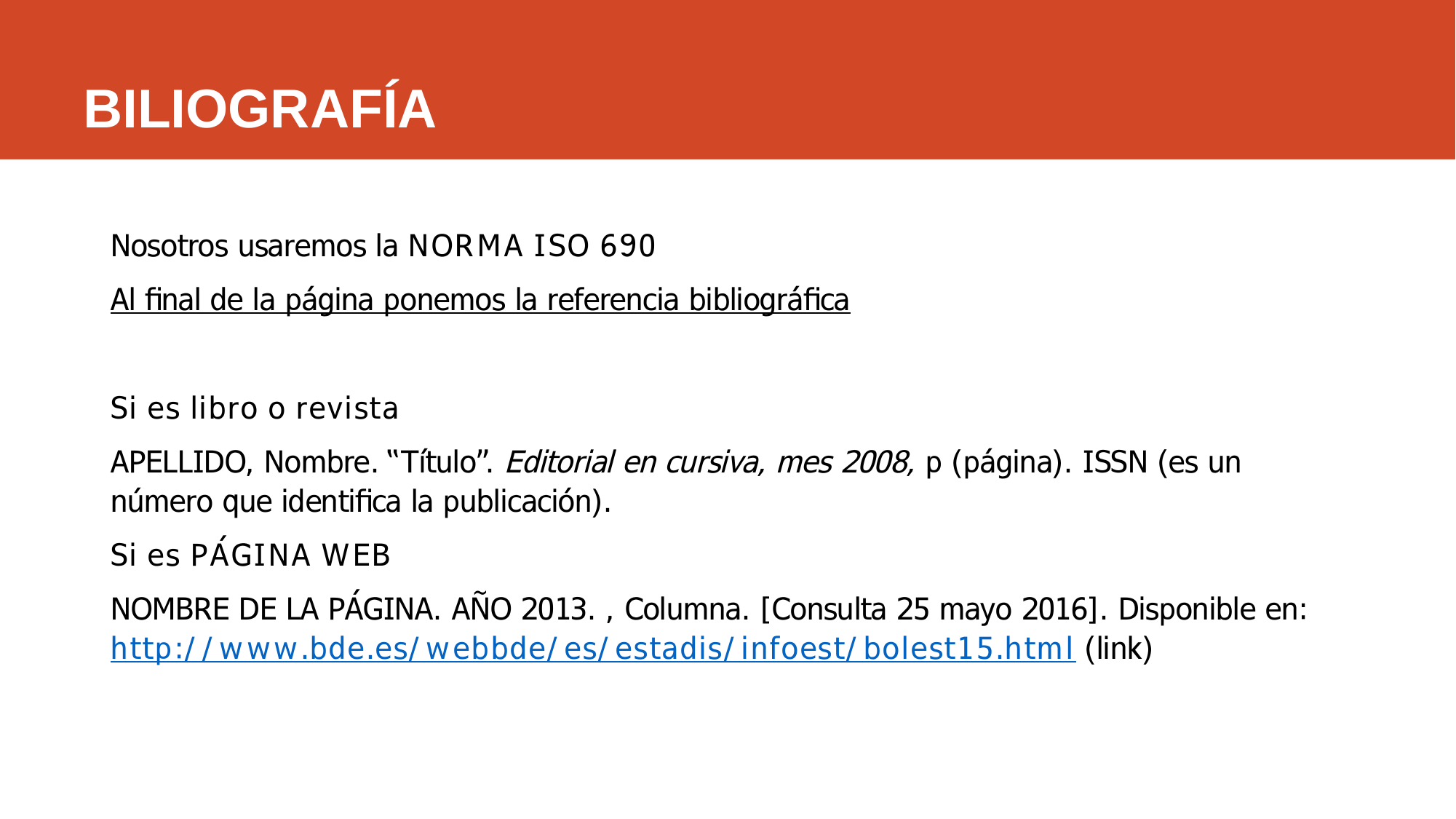

# BILIOGRAFÍA
Nosotros usaremos la NORMA ISO 690
Al final de la página ponemos la referencia bibliográfica

Si es libro o revista
APELLIDO, Nombre. “Título”. Editorial en cursiva, mes 2008, p (página). ISSN (es un número que identifica la publicación).
Si es PÁGINA WEB
NOMBRE DE LA PÁGINA. AÑO 2013. , Columna. [Consulta 25 mayo 2016]. Disponible en: http://www.bde.es/webbde/es/estadis/infoest/bolest15.html (link)